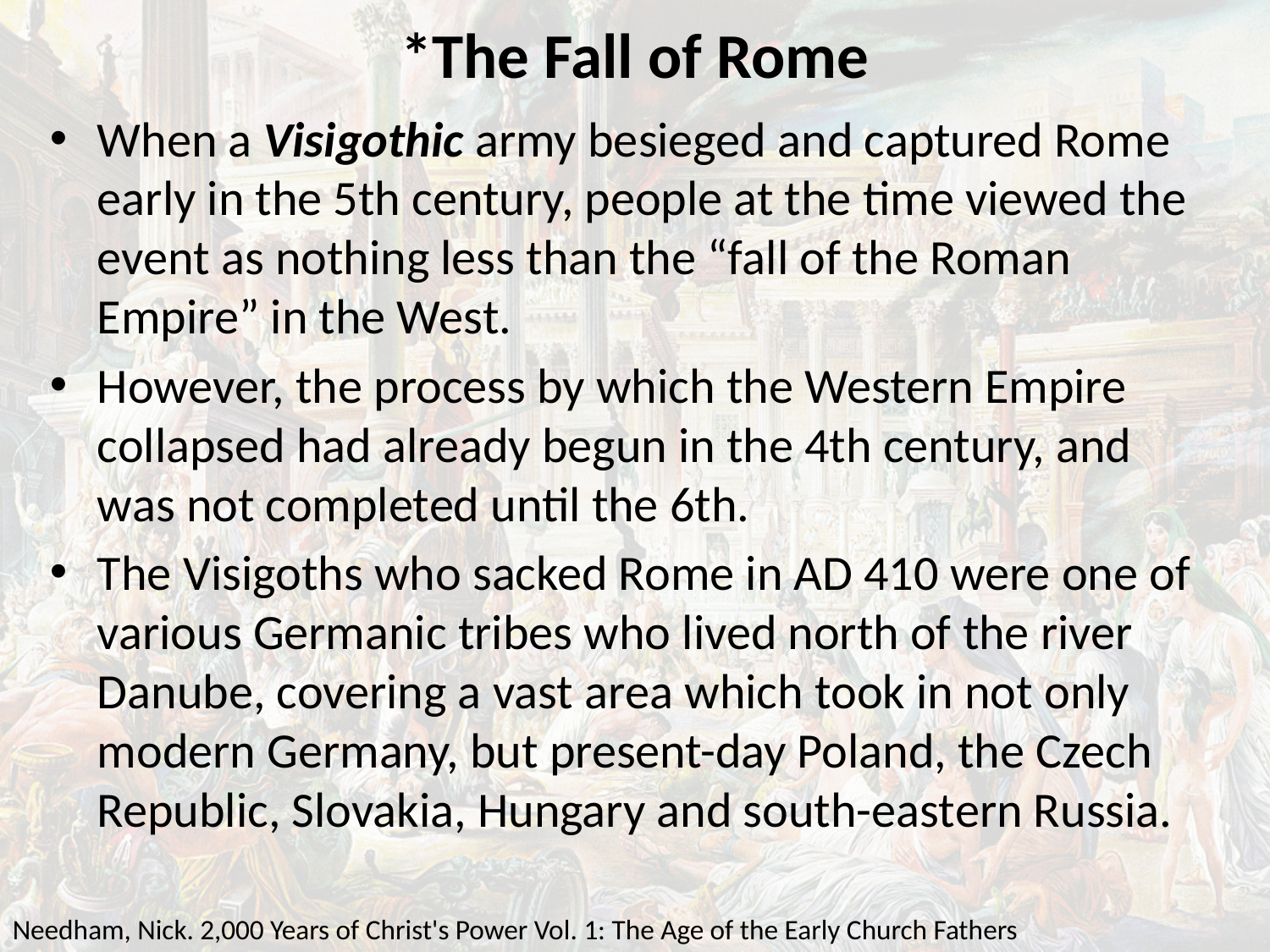

# *The Fall of Rome
When a Visigothic army besieged and captured Rome early in the 5th century, people at the time viewed the event as nothing less than the “fall of the Roman Empire” in the West.
However, the process by which the Western Empire collapsed had already begun in the 4th century, and was not completed until the 6th.
The Visigoths who sacked Rome in AD 410 were one of various Germanic tribes who lived north of the river Danube, covering a vast area which took in not only modern Germany, but present-day Poland, the Czech Republic, Slovakia, Hungary and south-eastern Russia.

Needham, Nick. 2,000 Years of Christ's Power Vol. 1: The Age of the Early Church Fathers